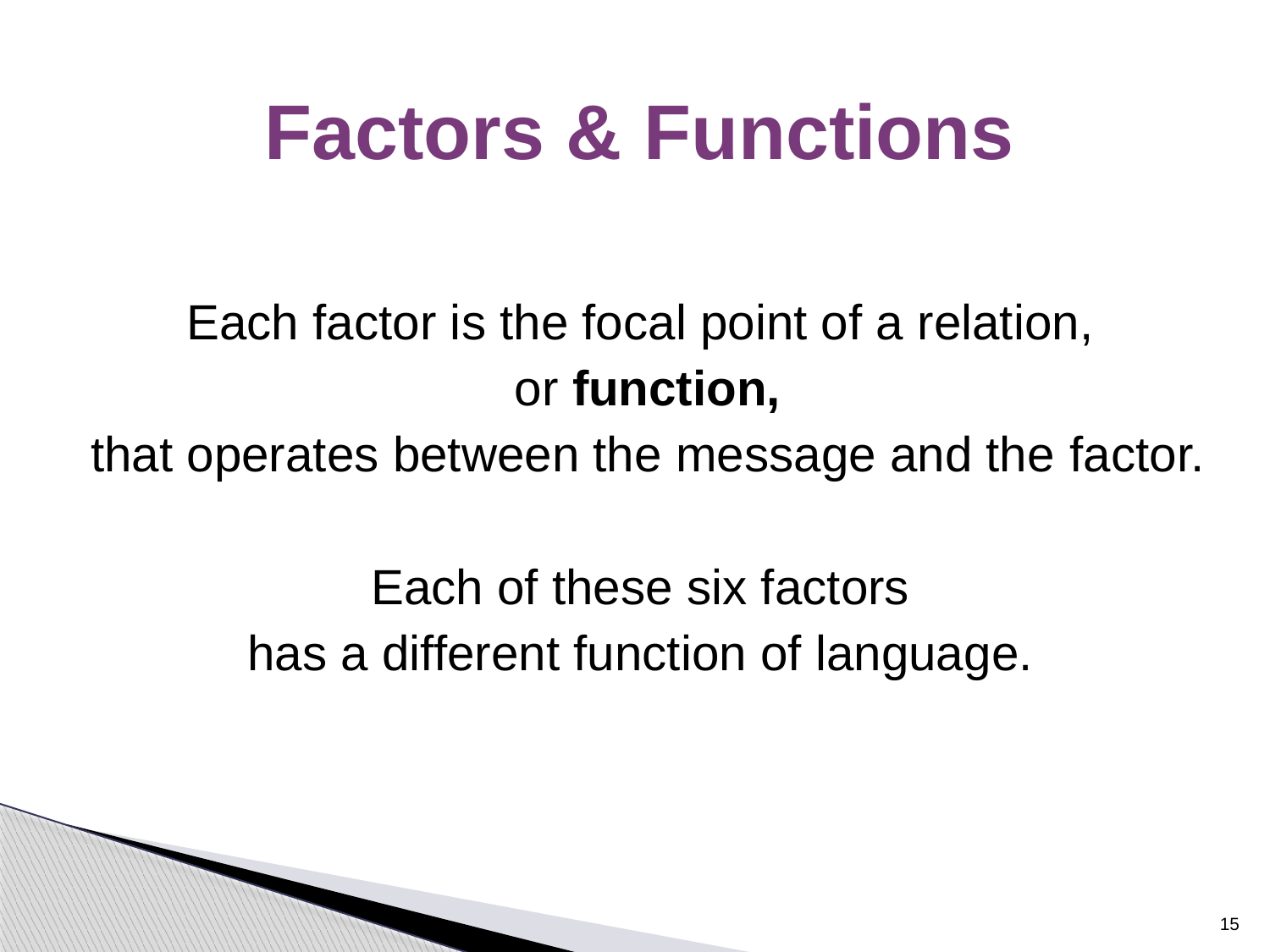

# Factors & Functions

Each factor is the focal point of a relation,
or function,
that operates between the message and the factor.

Each of these six factors
has a different function of language.
15